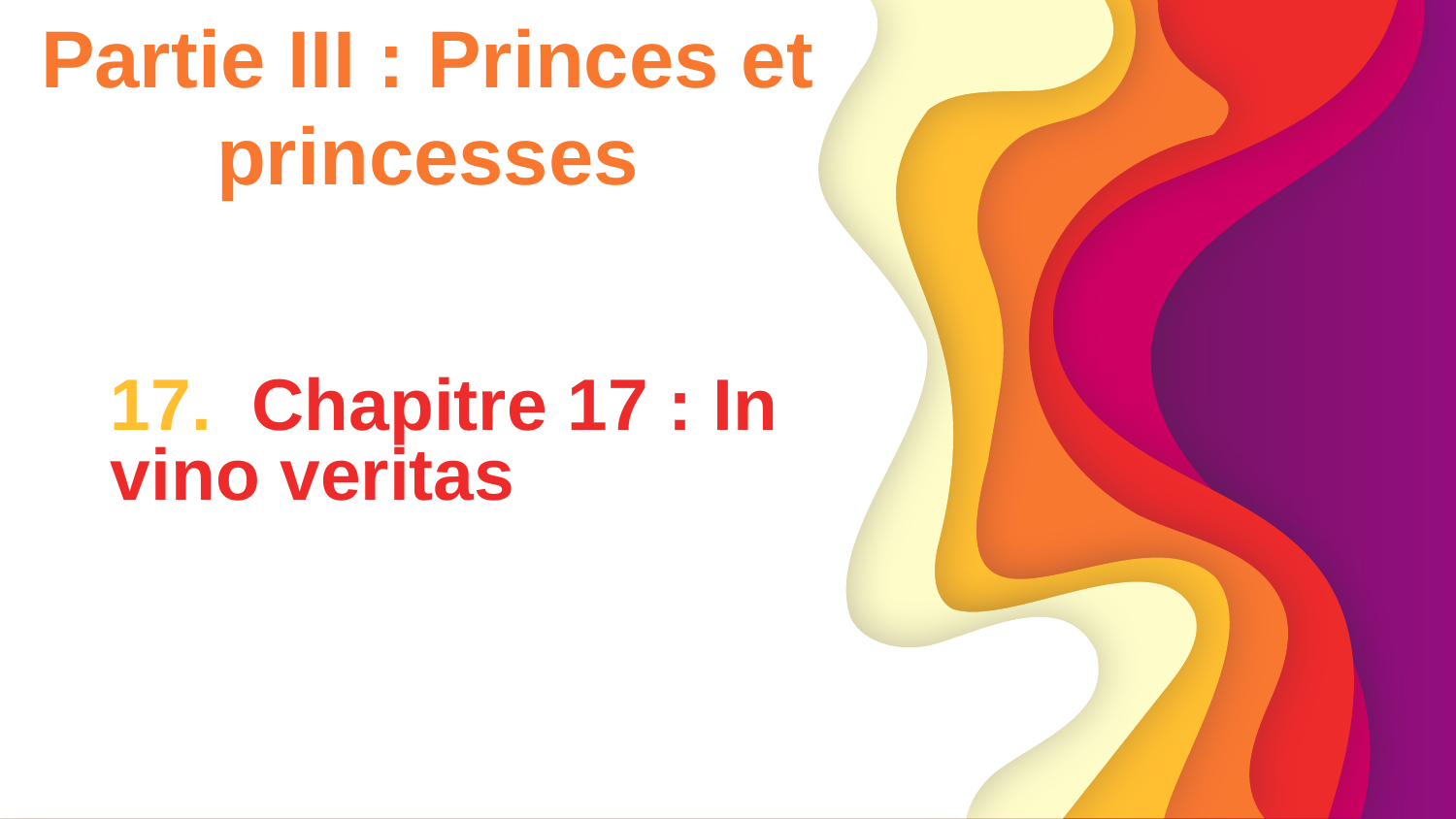

Partie III : Princes et princesses
# 17.  Chapitre 17 : In vino veritas